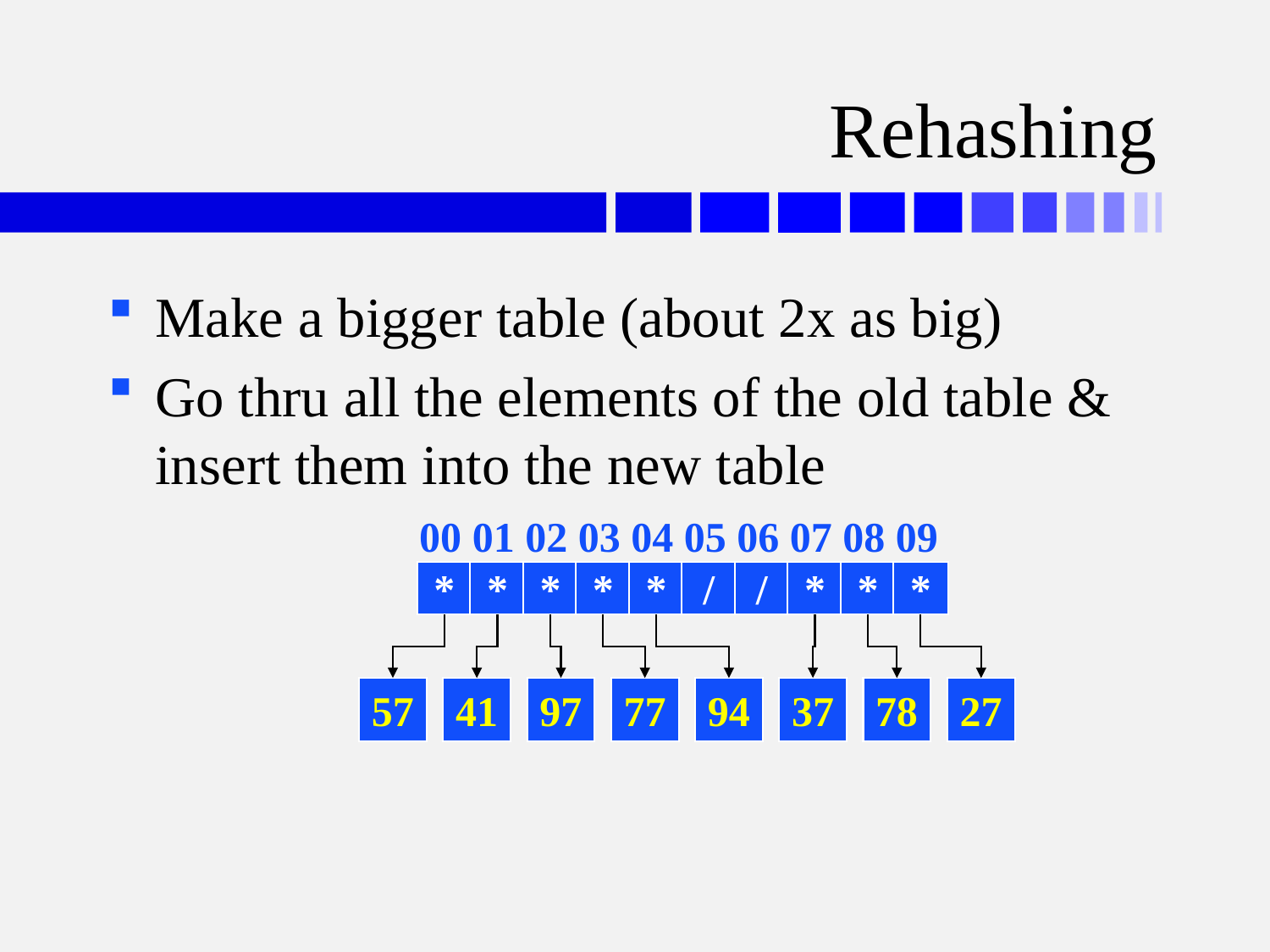

# Rehashing
Make a bigger table (about 2x as big)
Go thru all the elements of the old table & insert them into the new table
00 01 02 03 04 05 06 07 08 09
*
*
*
*
*
/
/
*
*
*
57
41
97
77
94
37
78
27